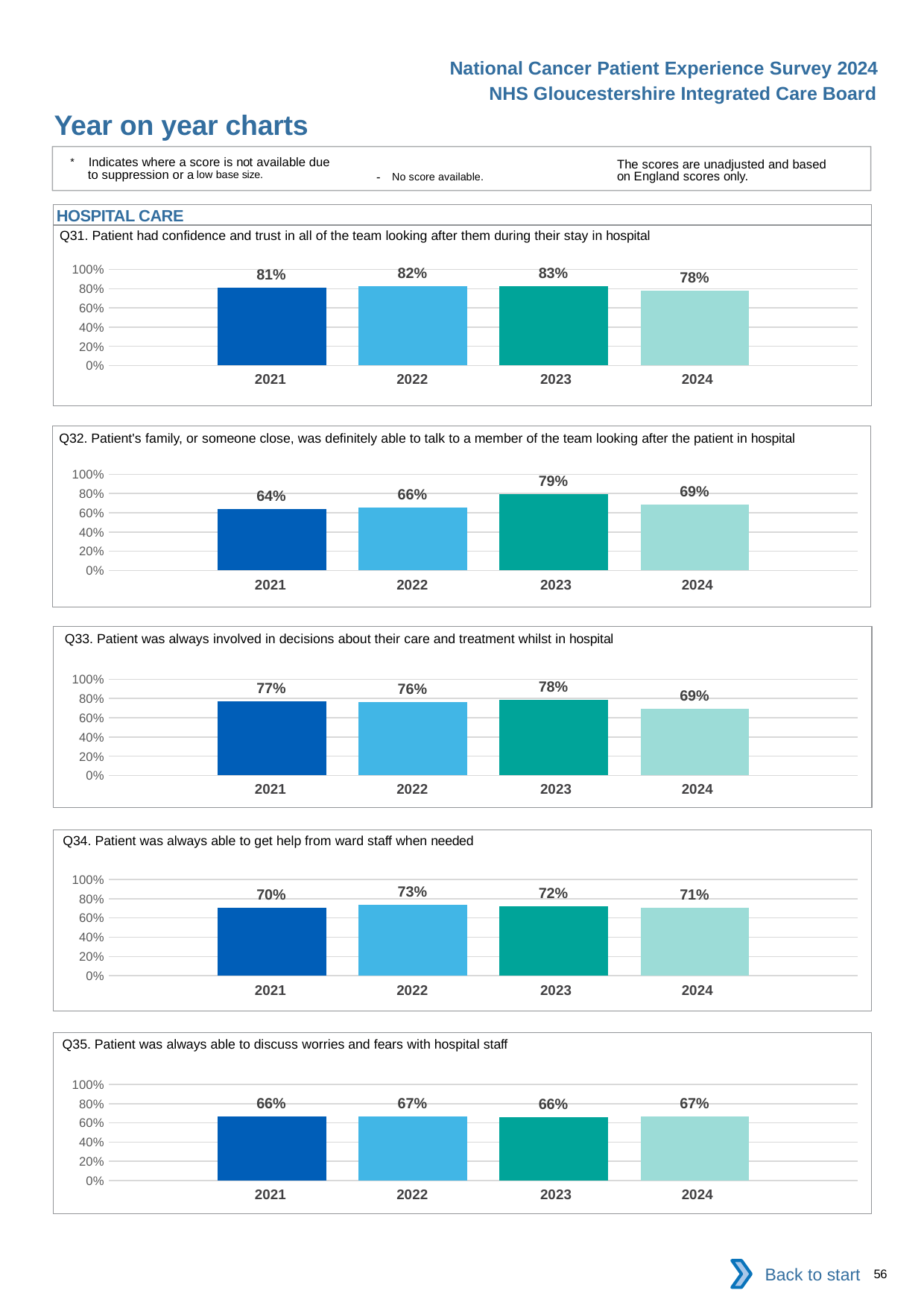

National Cancer Patient Experience Survey 2024
NHS Gloucestershire Integrated Care Board
Year on year charts

*  Indicates where a score is not available due to suppression or a low base size.
The scores are unadjusted and based on England scores only.
- No score available.
HOSPITAL CARE
Q31. Patient had confidence and trust in all of the team looking after them during their stay in hospital

### Chart

| Category | 2021 | 2022 | 2023 | 2024 |
|---|---|---|---|---|
| Category 1 | 0.8111588 | 0.8221154 | 0.8273381 | 0.7820513 |
| 2021 | 2022 | 2023 | 2024 |
| --- | --- | --- | --- |
Q32. Patient's family, or someone close, was definitely able to talk to a member of the team looking after the patient in hospital

### Chart

| Category | 2021 | 2022 | 2023 | 2024 |
|---|---|---|---|---|
| Category 1 | 0.6358696 | 0.6564417 | 0.7927928 | 0.6890756 |
| 2021 | 2022 | 2023 | 2024 |
| --- | --- | --- | --- |
Q33. Patient was always involved in decisions about their care and treatment whilst in hospital

### Chart

| Category | 2021 | 2022 | 2023 | 2024 |
|---|---|---|---|---|
| Category 1 | 0.7705628 | 0.7644231 | 0.7846154 | 0.6928105 |
| 2021 | 2022 | 2023 | 2024 |
| --- | --- | --- | --- |
Q34. Patient was always able to get help from ward staff when needed

### Chart

| Category | 2021 | 2022 | 2023 | 2024 |
|---|---|---|---|---|
| Category 1 | 0.7025862 | 0.7339901 | 0.7185185 | 0.7058824 |
| 2021 | 2022 | 2023 | 2024 |
| --- | --- | --- | --- |
Q35. Patient was always able to discuss worries and fears with hospital staff

### Chart

| Category | 2021 | 2022 | 2023 | 2024 |
|---|---|---|---|---|
| Category 1 | 0.6637168 | 0.665 | 0.6567164 | 0.6666667 |
| 2021 | 2022 | 2023 | 2024 |
| --- | --- | --- | --- |
Back to start

56